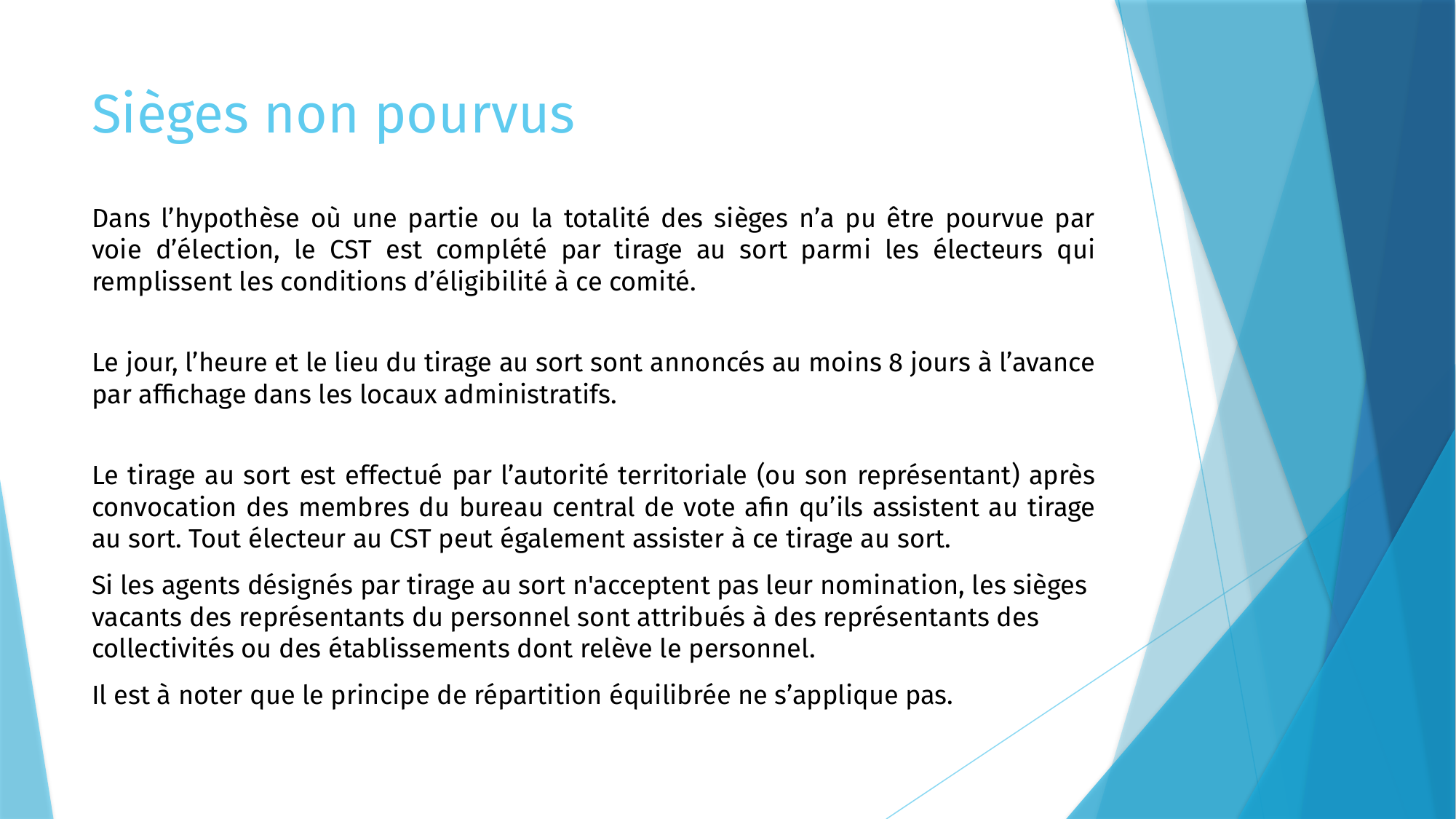

# Sièges non pourvus
Dans l’hypothèse où une partie ou la totalité des sièges n’a pu être pourvue par voie d’élection, le CST est complété par tirage au sort parmi les électeurs qui remplissent les conditions d’éligibilité à ce comité.

Le jour, l’heure et le lieu du tirage au sort sont annoncés au moins 8 jours à l’avance par affichage dans les locaux administratifs.

Le tirage au sort est effectué par l’autorité territoriale (ou son représentant) après convocation des membres du bureau central de vote afin qu’ils assistent au tirage au sort. Tout électeur au CST peut également assister à ce tirage au sort.
Si les agents désignés par tirage au sort n'acceptent pas leur nomination, les sièges vacants des représentants du personnel sont attribués à des représentants des collectivités ou des établissements dont relève le personnel.
Il est à noter que le principe de répartition équilibrée ne s’applique pas.